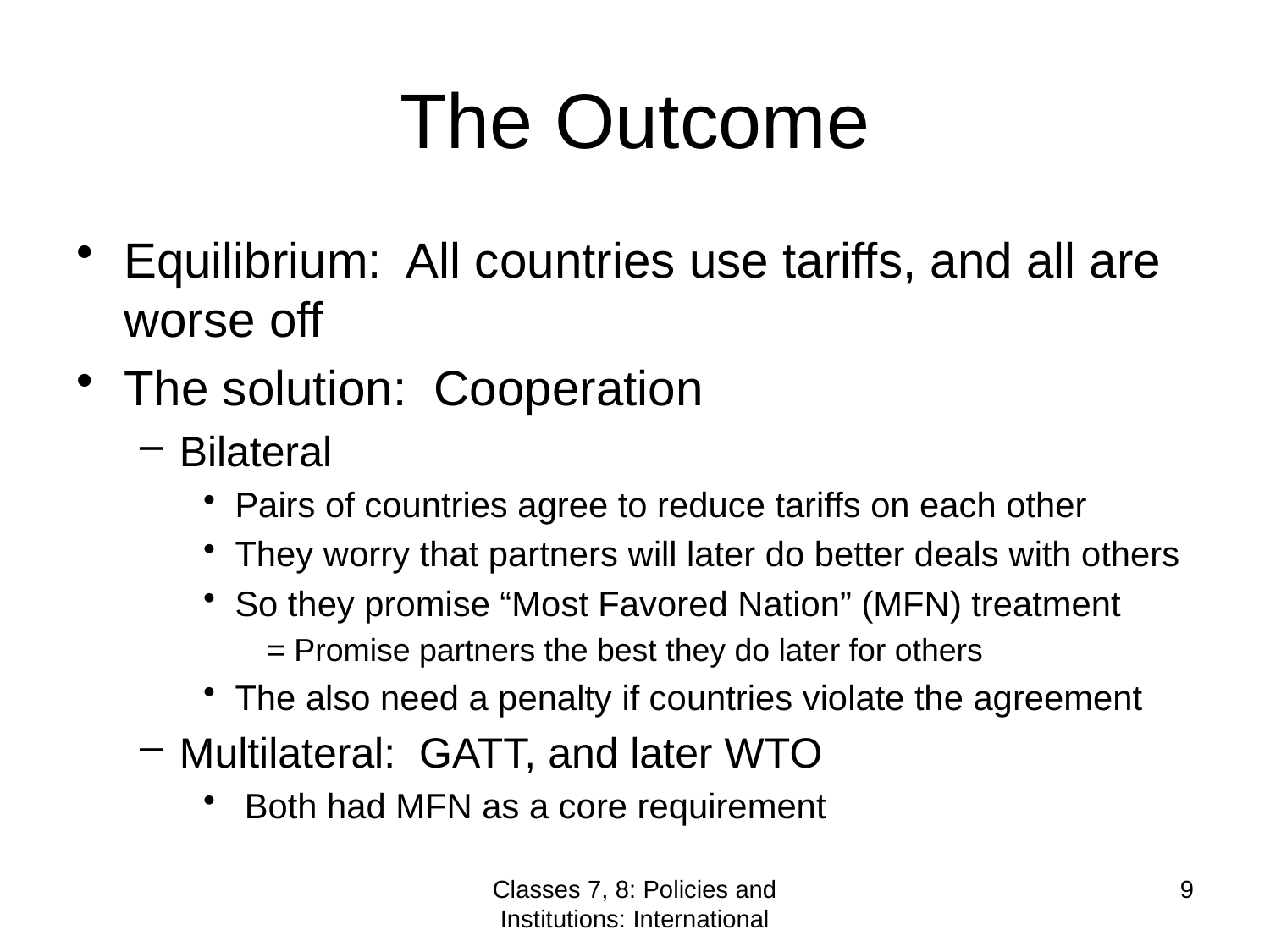

# The Outcome
Equilibrium:  All countries use tariffs, and all are worse off
The solution:  Cooperation
Bilateral
Pairs of countries agree to reduce tariffs on each other
They worry that partners will later do better deals with others
So they promise “Most Favored Nation” (MFN) treatment
= Promise partners the best they do later for others
The also need a penalty if countries violate the agreement
Multilateral:  GATT, and later WTO
 Both had MFN as a core requirement

Classes 7, 8: Policies and Institutions: International
9